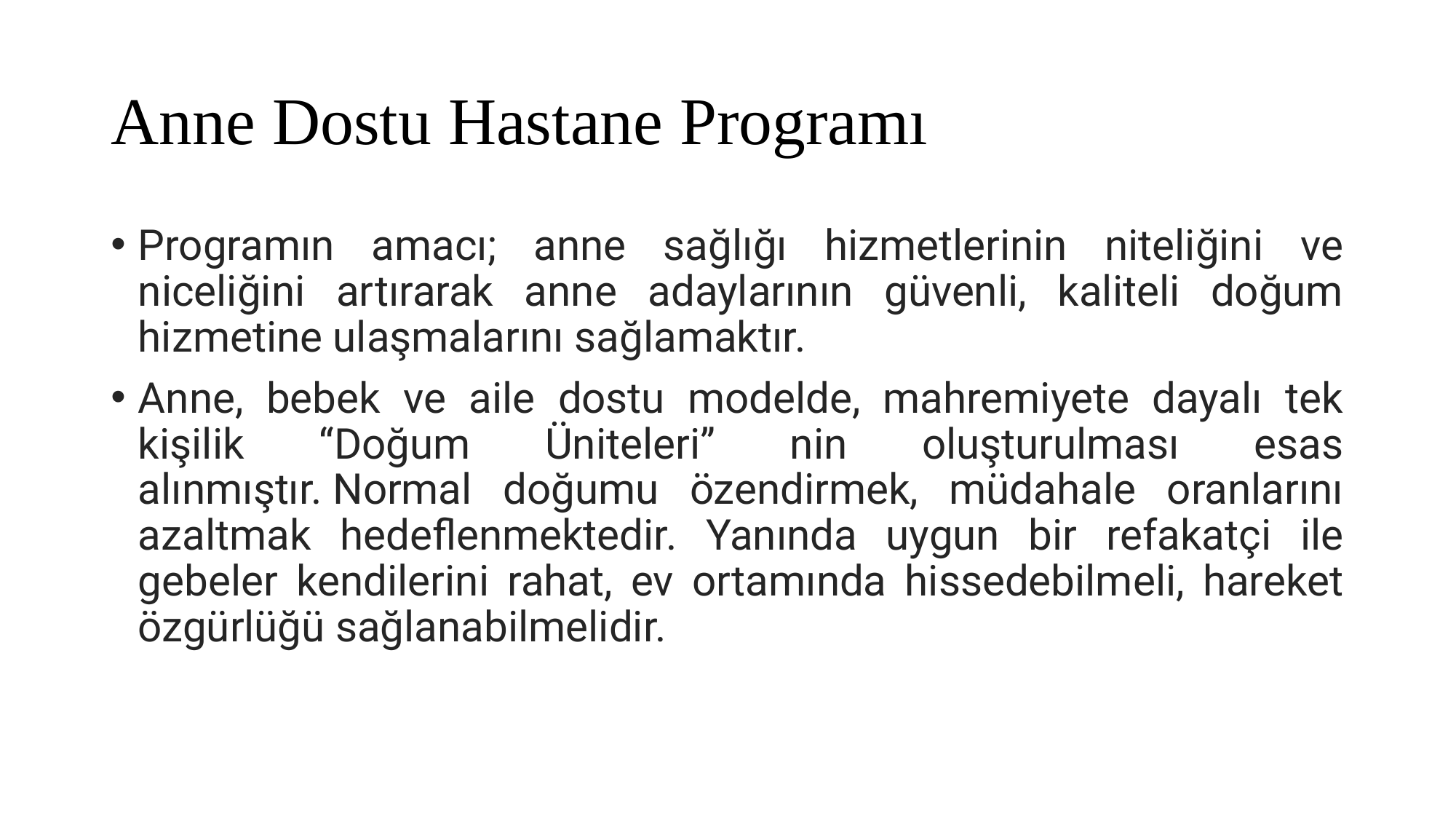

# Anne Dostu Hastane Programı
Programın amacı; anne sağlığı hizmetlerinin niteliğini ve niceliğini artırarak anne adaylarının güvenli, kaliteli doğum hizmetine ulaşmalarını sağlamaktır.
Anne, bebek ve aile dostu modelde, mahremiyete dayalı tek kişilik “Doğum Üniteleri” nin oluşturulması esas alınmıştır. Normal doğumu özendirmek, müdahale oranlarını azaltmak hedeflenmektedir. Yanında uygun bir refakatçi ile gebeler kendilerini rahat, ev ortamında hissedebilmeli, hareket özgürlüğü sağlanabilmelidir.